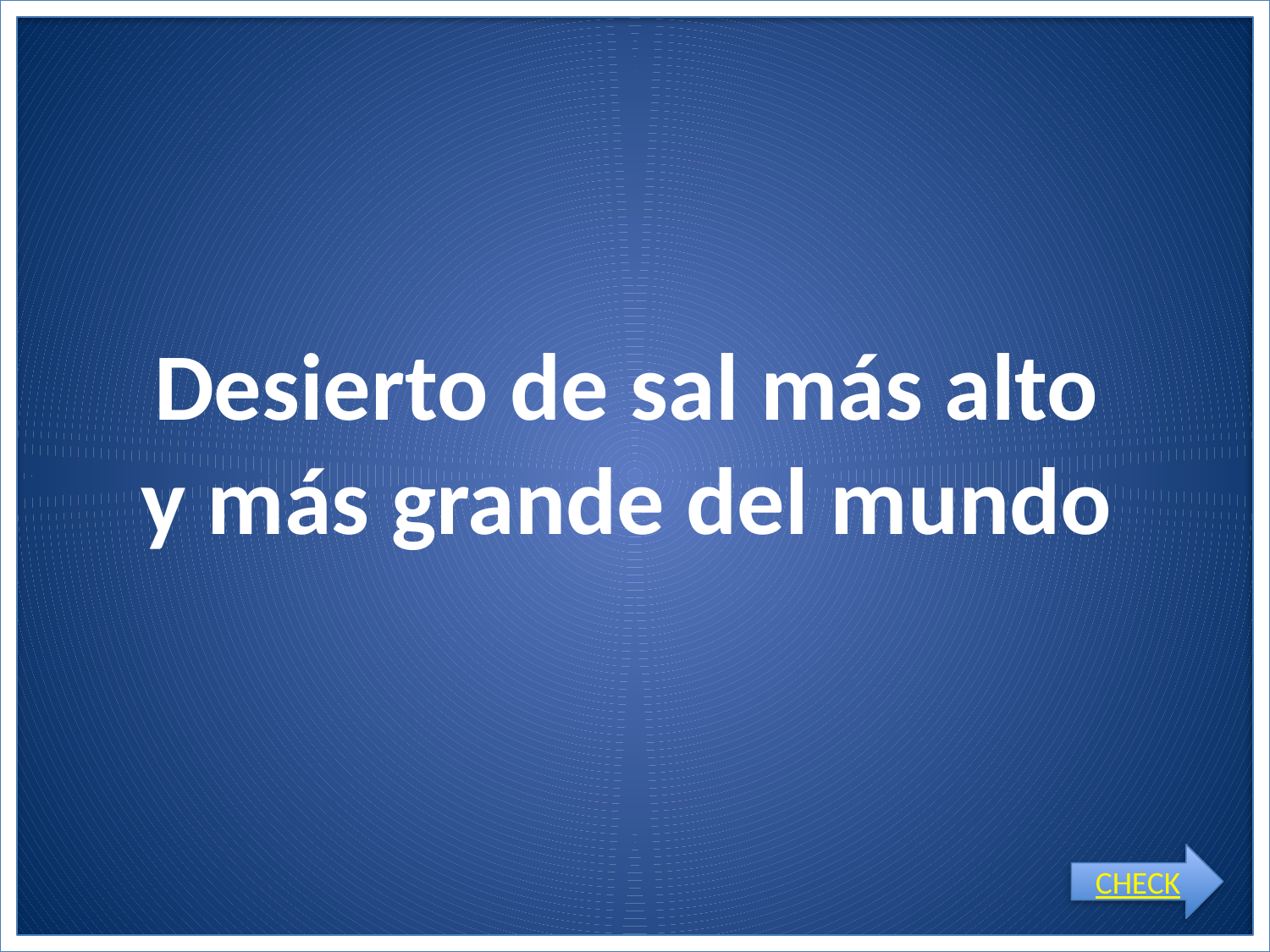

# Desierto de sal más alto y más grande del mundo
CHECK